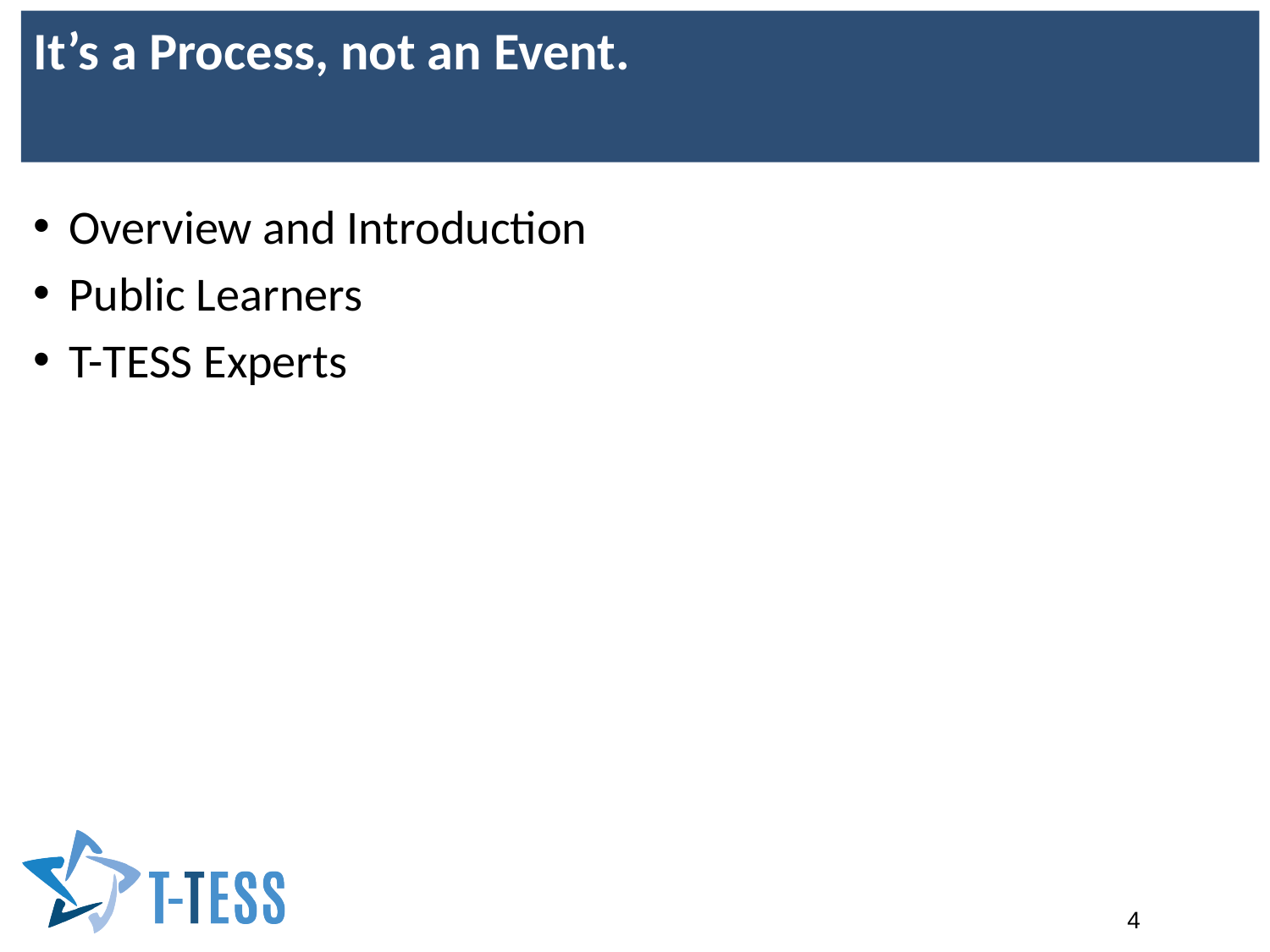

It’s a Process, not an Event.

Overview and Introduction
Public Learners
T-TESS Experts